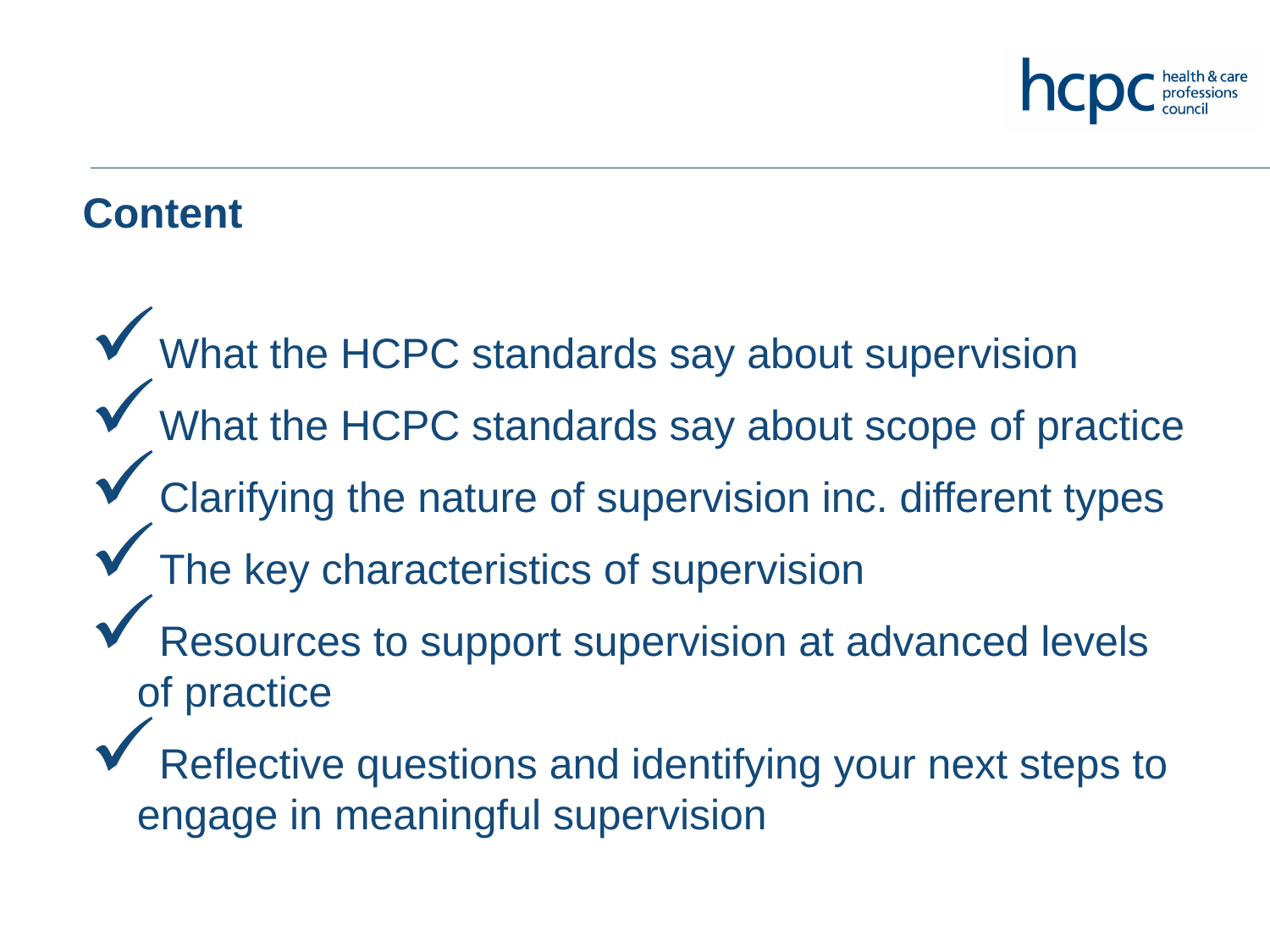

# Content

What the HCPC standards say about supervision
What the HCPC standards say about scope of practice
Clarifying the nature of supervision inc. different types
The key characteristics of supervision
Resources to support supervision at advanced levels of practice
Reflective questions and identifying your next steps to engage in meaningful supervision